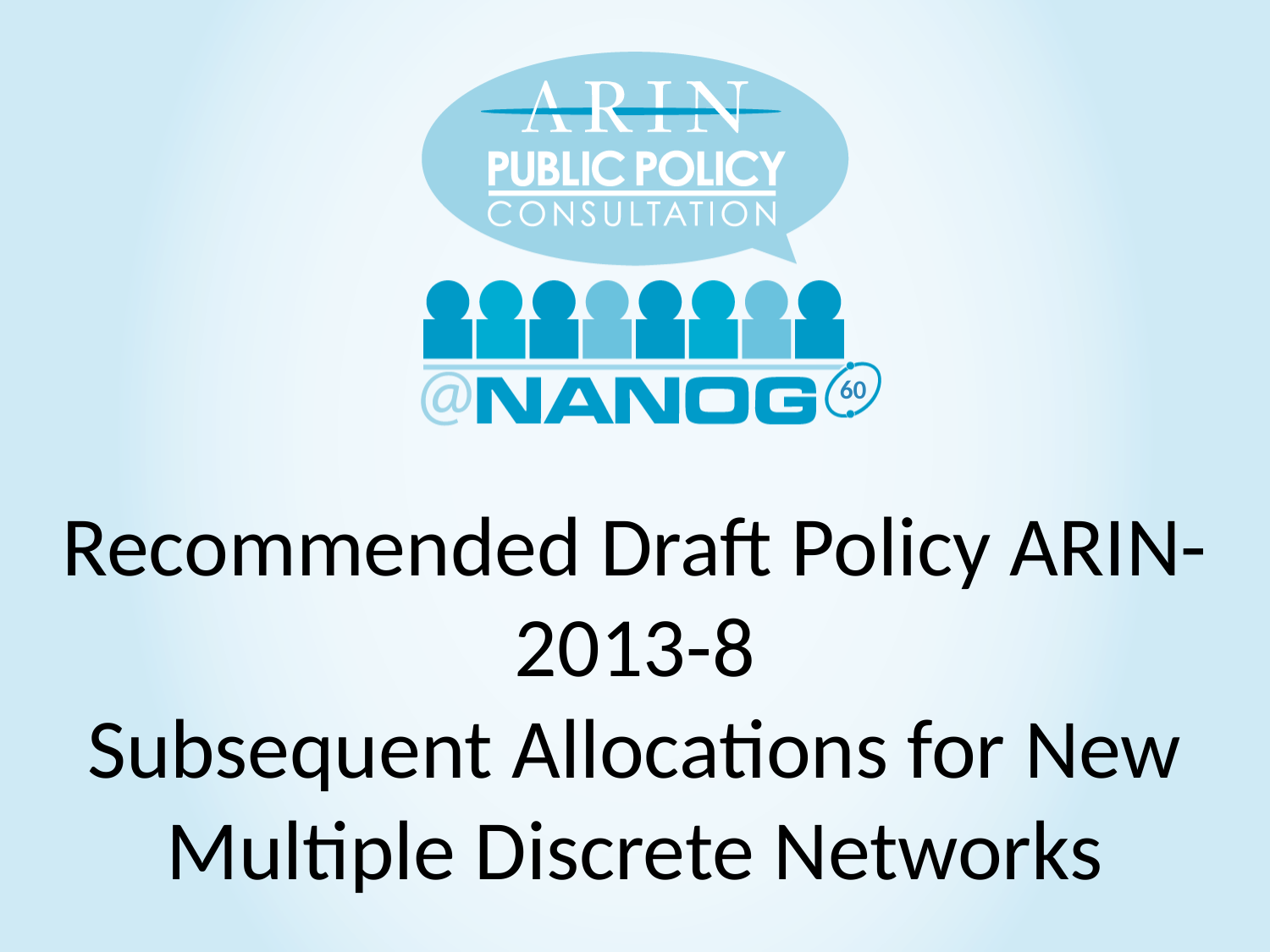

60
Recommended Draft Policy ARIN-2013-8
Subsequent Allocations for New Multiple Discrete Networks